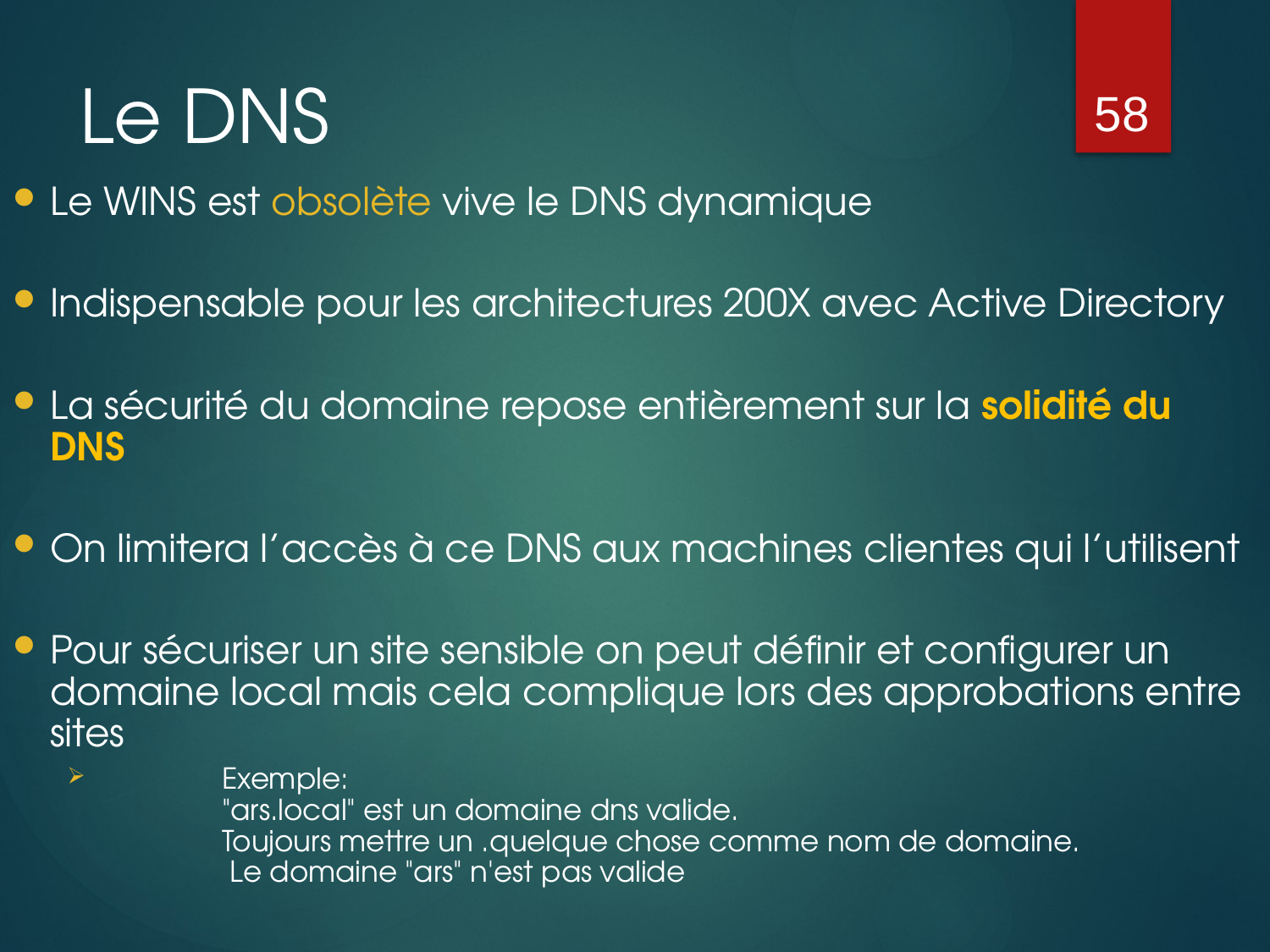

58
# Le DNS
Le WINS est obsolète vive le DNS dynamique

Indispensable pour les architectures 200X avec Active Directory

La sécurité du domaine repose entièrement sur la solidité du DNS

On limitera l’accès à ce DNS aux machines clientes qui l’utilisent

Pour sécuriser un site sensible on peut définir et configurer un
domaine local mais cela complique lors des approbations entre
sites
	Exemple:
	"ars.local" est un domaine dns valide.
	Toujours mettre un .quelque chose comme nom de domaine.
	 Le domaine "ars" n'est pas valide